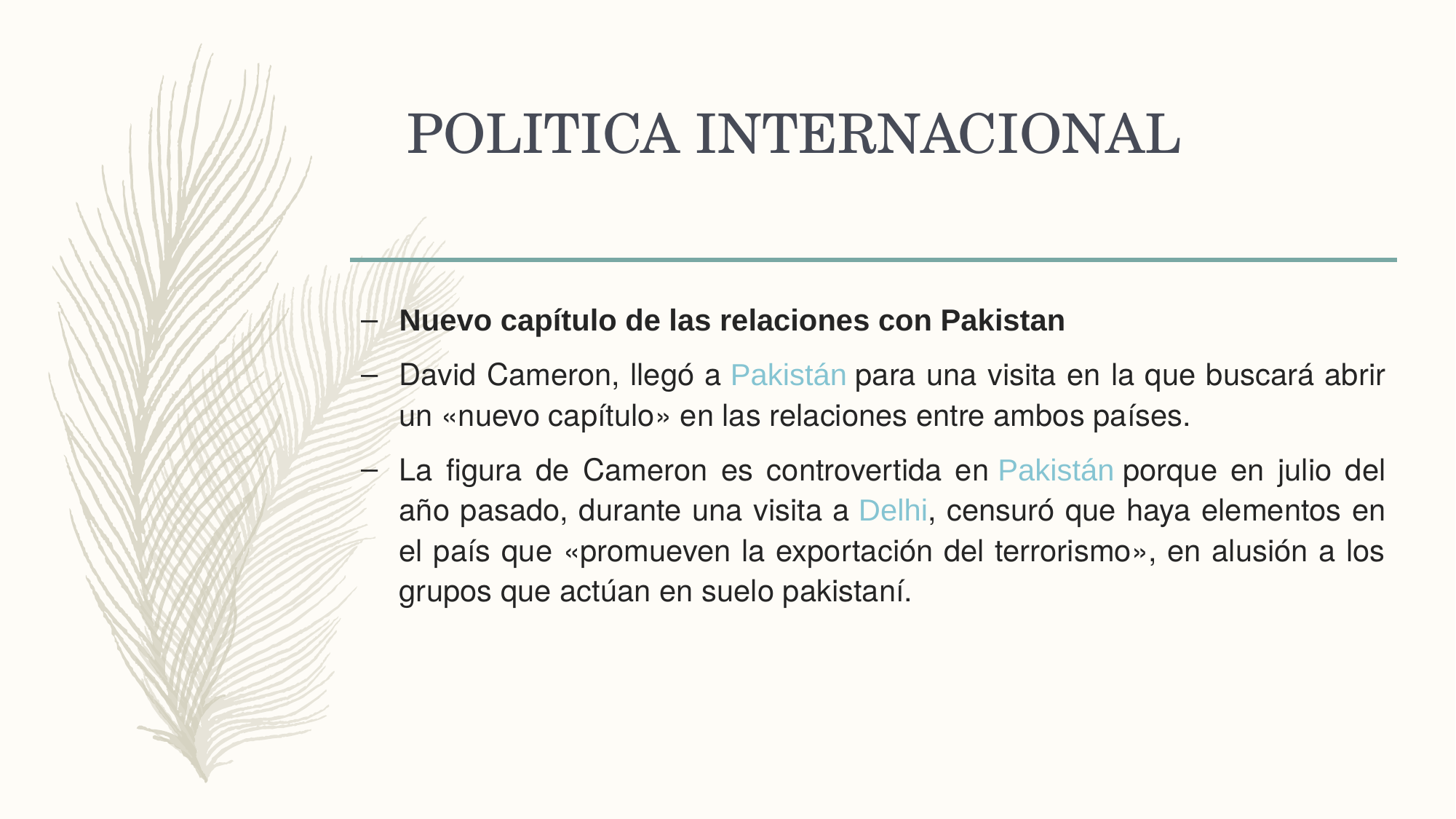

# POLITICA INTERNACIONAL
Nuevo capítulo de las relaciones con Pakistan
David Cameron, llegó a Pakistán para una visita en la que buscará abrir un «nuevo capítulo» en las relaciones entre ambos países.
La figura de Cameron es controvertida en Pakistán porque en julio del año pasado, durante una visita a Delhi, censuró que haya elementos en el país que «promueven la exportación del terrorismo», en alusión a los grupos que actúan en suelo pakistaní.